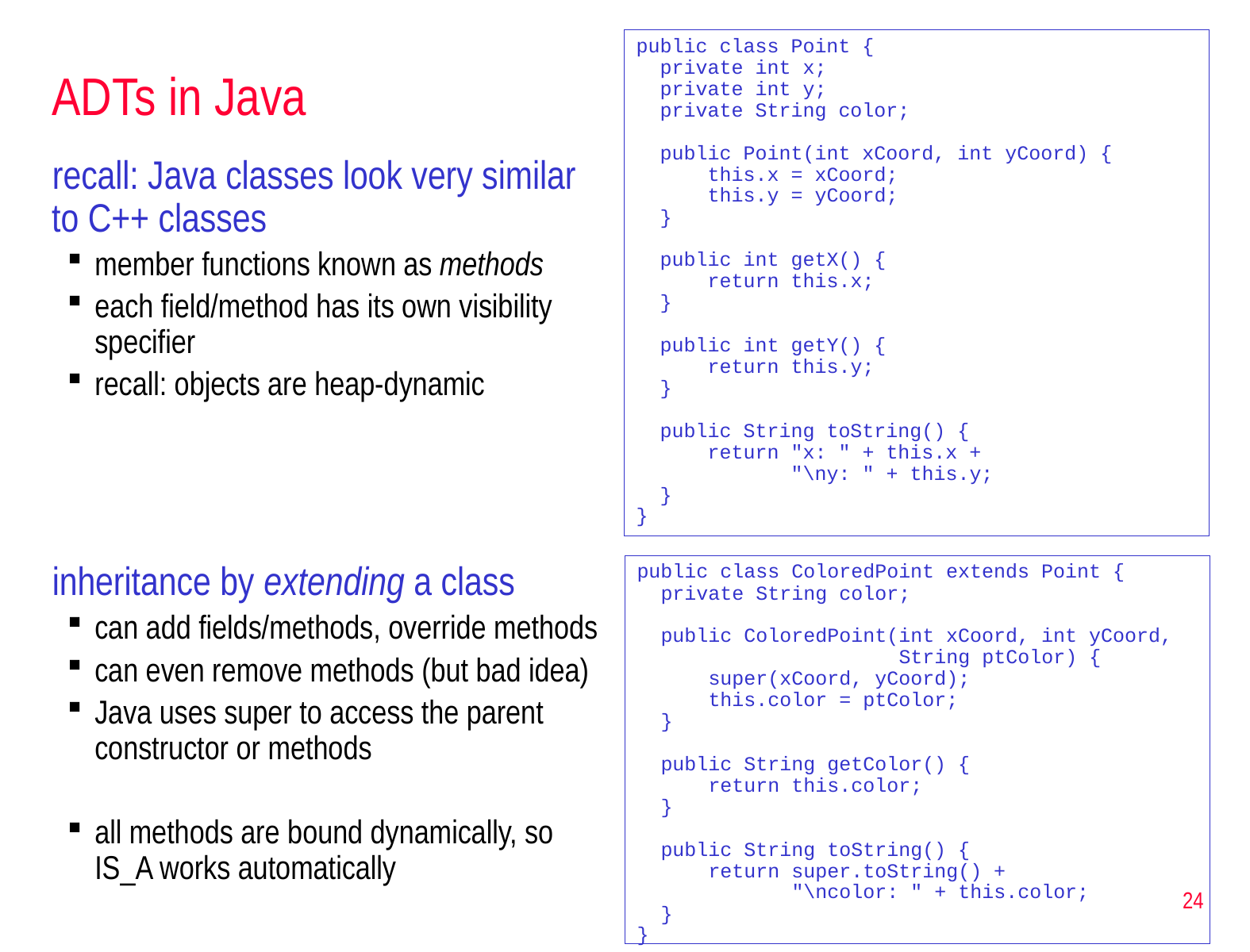

public class Point {
  private int x;
  private int y;
  private String color;

  public Point(int xCoord, int yCoord) {
      this.x = xCoord;
      this.y = yCoord;
  }

  public int getX() {
      return this.x;
  }

  public int getY() {
      return this.y;
  }

  public String toString() {
      return "x: " + this.x +
             "\ny: " + this.y;
  }
}

# ADTs in Java
recall: Java classes look very similar to C++ classes
member functions known as methods
each field/method has its own visibility specifier
recall: objects are heap-dynamic
inheritance by extending a class
can add fields/methods, override methods
can even remove methods (but bad idea)
Java uses super to access the parent constructor or methods

all methods are bound dynamically, so IS_A works automatically
public class ColoredPoint extends Point {
  private String color;

  public ColoredPoint(int xCoord, int yCoord,
                      String ptColor) {
      super(xCoord, yCoord);
      this.color = ptColor;
  }

  public String getColor() {
      return this.color;
  }

  public String toString() {
      return super.toString() +
             "\ncolor: " + this.color;
  }
}

24